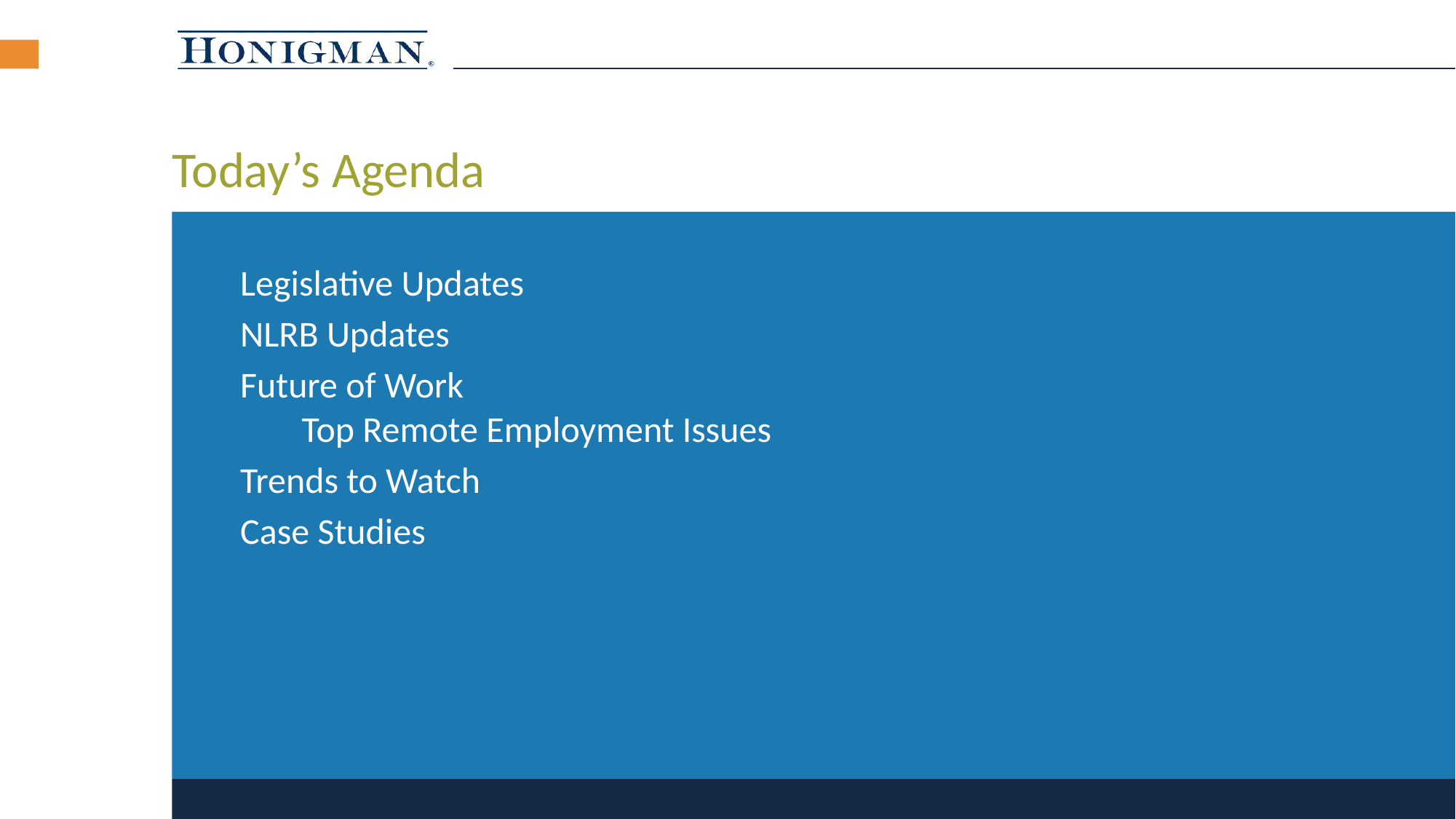

# Today’s Agenda
Legislative Updates
NLRB Updates
Future of Work
Top Remote Employment Issues
Trends to Watch
Case Studies